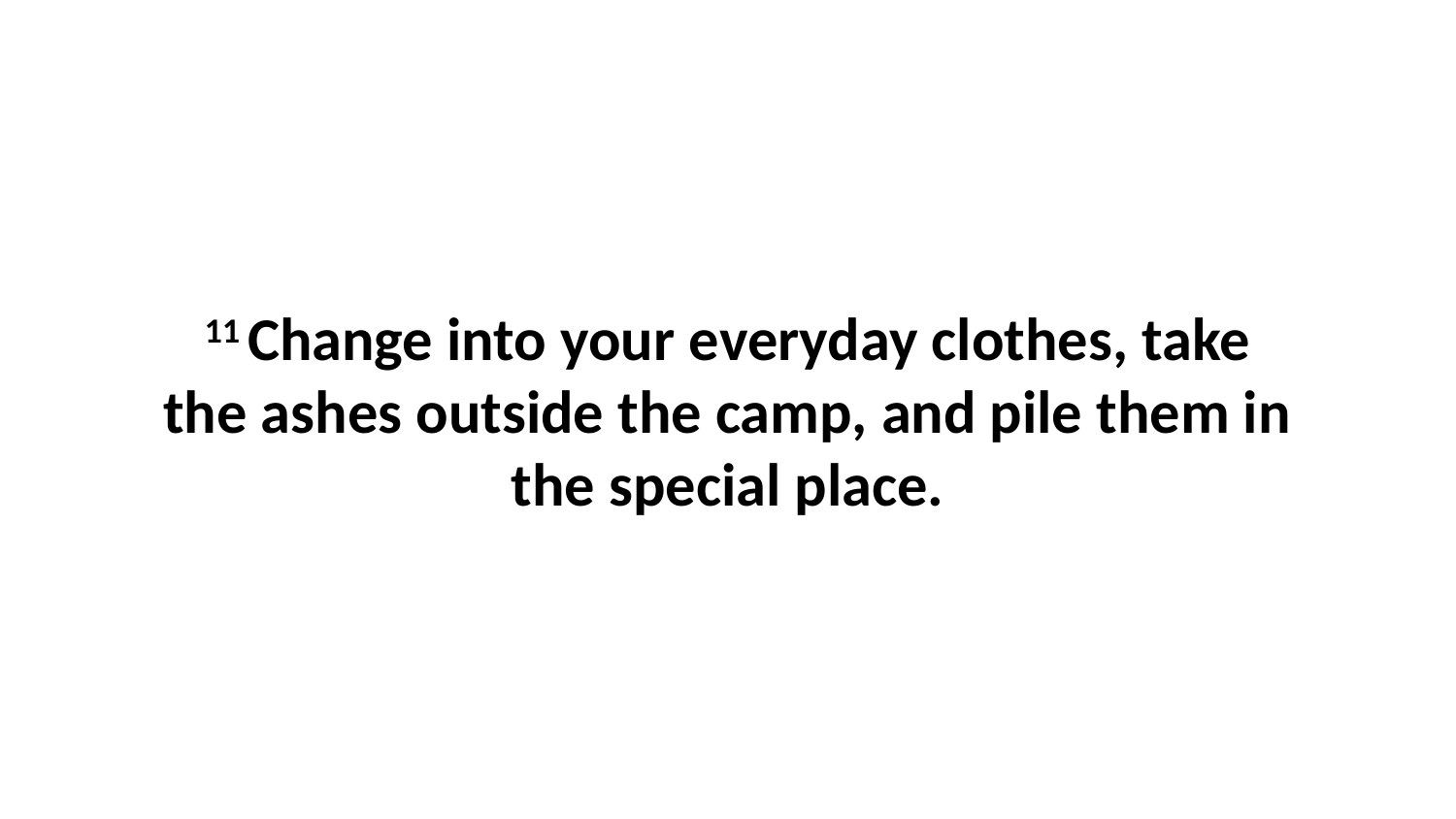

11 Change into your everyday clothes, take the ashes outside the camp, and pile them in the special place.